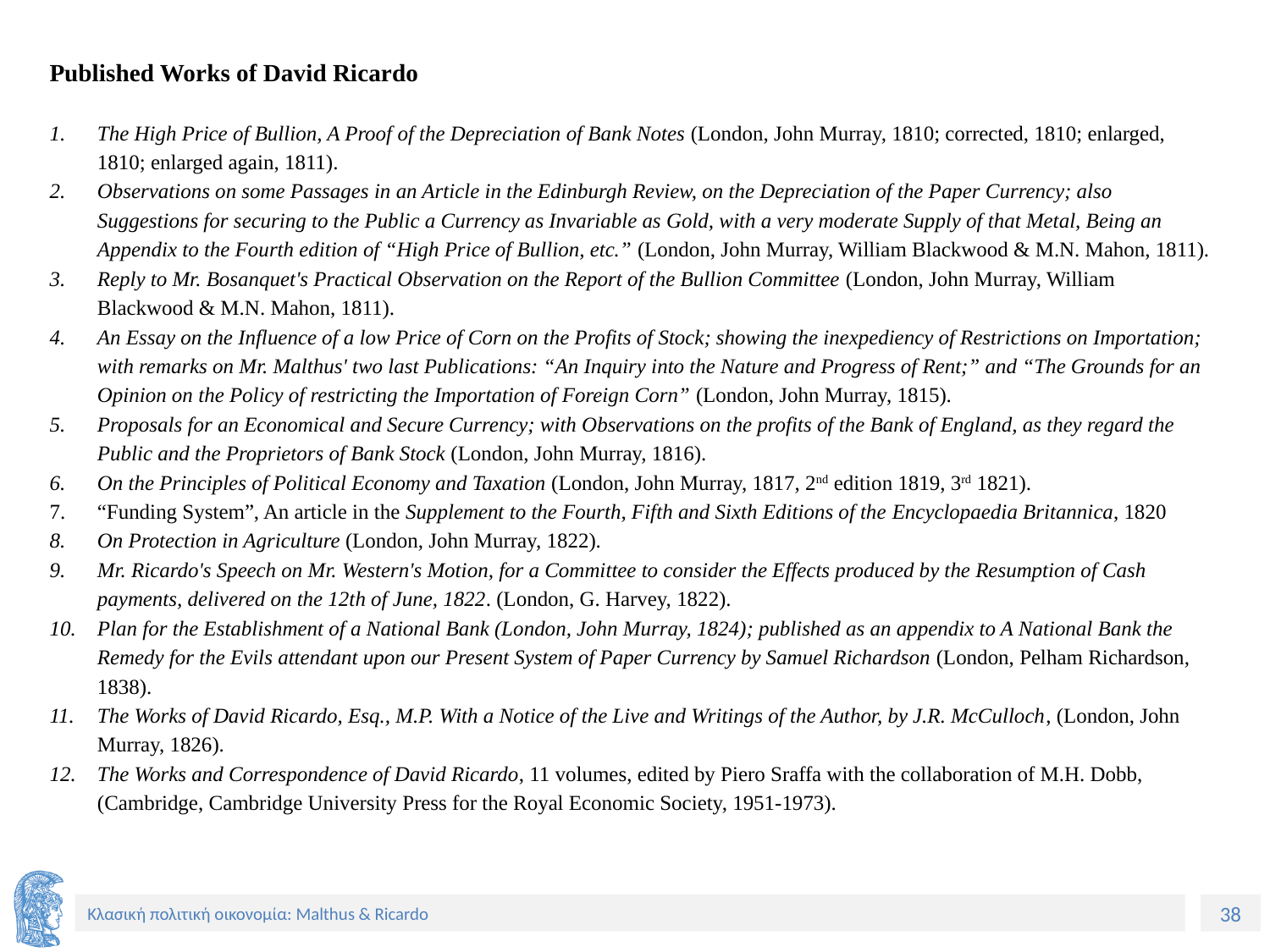

Published Works of David Ricardo

The High Price of Bullion, A Proof of the Depreciation of Bank Notes (London, John Murray, 1810; corrected, 1810; enlarged, 1810; enlarged again, 1811).
Observations on some Passages in an Article in the Edinburgh Review, on the Depreciation of the Paper Currency; also Suggestions for securing to the Public a Currency as Invariable as Gold, with a very moderate Supply of that Metal, Being an Appendix to the Fourth edition of “High Price of Bullion, etc.” (London, John Murray, William Blackwood & M.N. Mahon, 1811).
Reply to Mr. Bosanquet's Practical Observation on the Report of the Bullion Committee (London, John Murray, William Blackwood & M.N. Mahon, 1811).
An Essay on the Influence of a low Price of Corn on the Profits of Stock; showing the inexpediency of Restrictions on Importation; with remarks on Mr. Malthus' two last Publications: “An Inquiry into the Nature and Progress of Rent;” and “The Grounds for an Opinion on the Policy of restricting the Importation of Foreign Corn” (London, John Murray, 1815).
Proposals for an Economical and Secure Currency; with Observations on the profits of the Bank of England, as they regard the Public and the Proprietors of Bank Stock (London, John Murray, 1816).
On the Principles of Political Economy and Taxation (London, John Murray, 1817, 2nd edition 1819, 3rd 1821).
“Funding System”, An article in the Supplement to the Fourth, Fifth and Sixth Editions of the Encyclopaedia Britannica, 1820
On Protection in Agriculture (London, John Murray, 1822).
Mr. Ricardo's Speech on Mr. Western's Motion, for a Committee to consider the Effects produced by the Resumption of Cash payments, delivered on the 12th of June, 1822. (London, G. Harvey, 1822).
Plan for the Establishment of a National Bank (London, John Murray, 1824); published as an appendix to A National Bank the Remedy for the Evils attendant upon our Present System of Paper Currency by Samuel Richardson (London, Pelham Richardson, 1838).
The Works of David Ricardo, Esq., M.P. With a Notice of the Live and Writings of the Author, by J.R. McCulloch, (London, John Murray, 1826).
The Works and Correspondence of David Ricardo, 11 volumes, edited by Piero Sraffa with the collaboration of M.H. Dobb, (Cambridge, Cambridge University Press for the Royal Economic Society, 1951-1973).